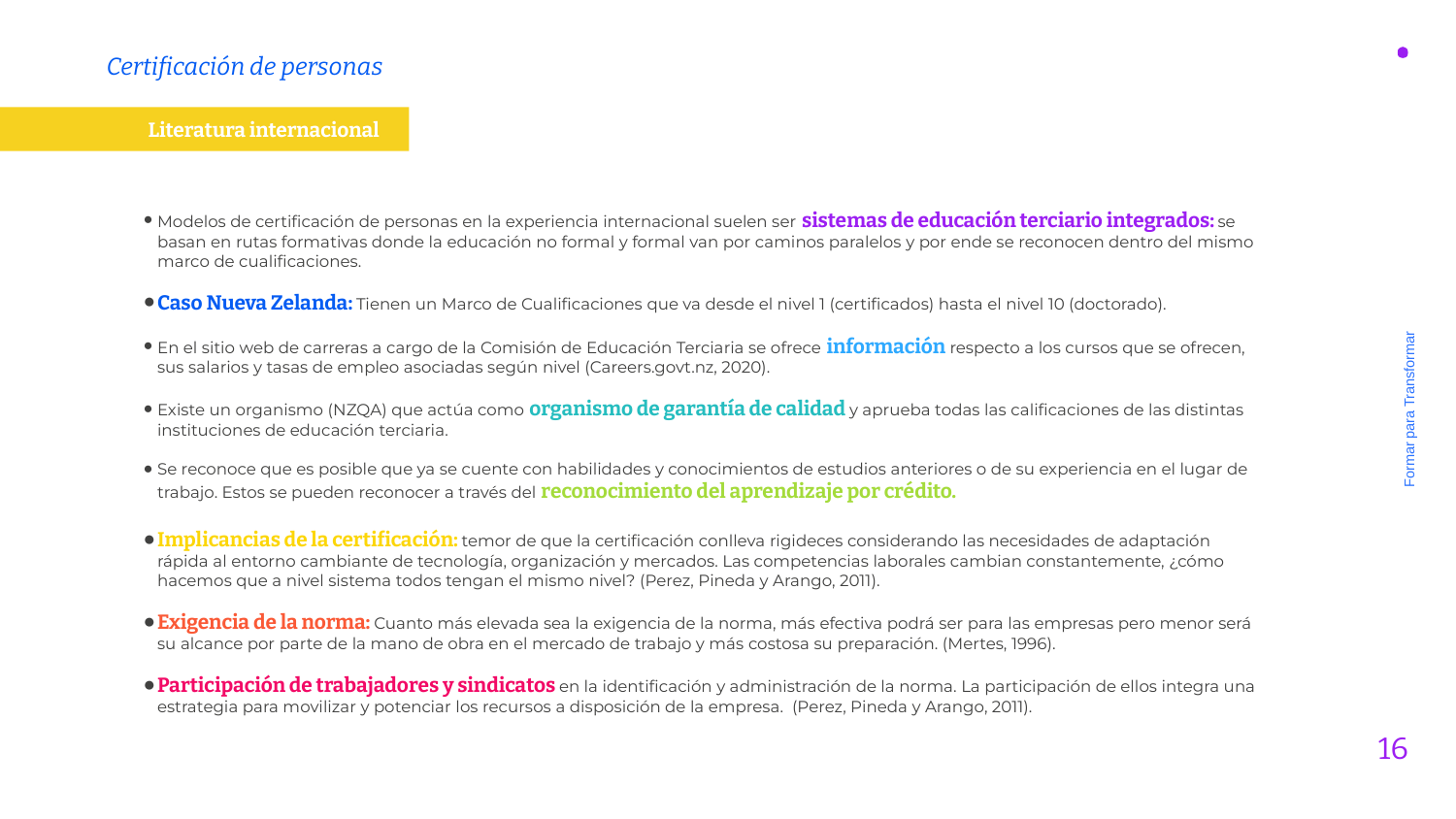

Certificación de personas

Literatura internacional
Modelos de certificación de personas en la experiencia internacional suelen ser sistemas de educación terciario integrados: se basan en rutas formativas donde la educación no formal y formal van por caminos paralelos y por ende se reconocen dentro del mismo marco de cualificaciones.

Caso Nueva Zelanda: Tienen un Marco de Cualificaciones que va desde el nivel 1 (certificados) hasta el nivel 10 (doctorado).

En el sitio web de carreras a cargo de la Comisión de Educación Terciaria se ofrece información respecto a los cursos que se ofrecen, sus salarios y tasas de empleo asociadas según nivel (Careers.govt.nz, 2020).

Existe un organismo (NZQA) que actúa como organismo de garantía de calidad y aprueba todas las calificaciones de las distintas instituciones de educación terciaria.

Se reconoce que es posible que ya se cuente con habilidades y conocimientos de estudios anteriores o de su experiencia en el lugar de trabajo. Estos se pueden reconocer a través del reconocimiento del aprendizaje por crédito.
Implicancias de la certificación: temor de que la certificación conlleva rigideces considerando las necesidades de adaptación rápida al entorno cambiante de tecnología, organización y mercados. Las competencias laborales cambian constantemente, ¿cómo hacemos que a nivel sistema todos tengan el mismo nivel? (Perez, Pineda y Arango, 2011).

Exigencia de la norma: Cuanto más elevada sea la exigencia de la norma, más efectiva podrá ser para las empresas pero menor será su alcance por parte de la mano de obra en el mercado de trabajo y más costosa su preparación. (Mertes, 1996).

Participación de trabajadores y sindicatos en la identificación y administración de la norma. La participación de ellos integra una estrategia para movilizar y potenciar los recursos a disposición de la empresa.  (Perez, Pineda y Arango, 2011).

Formar para Transformar
16